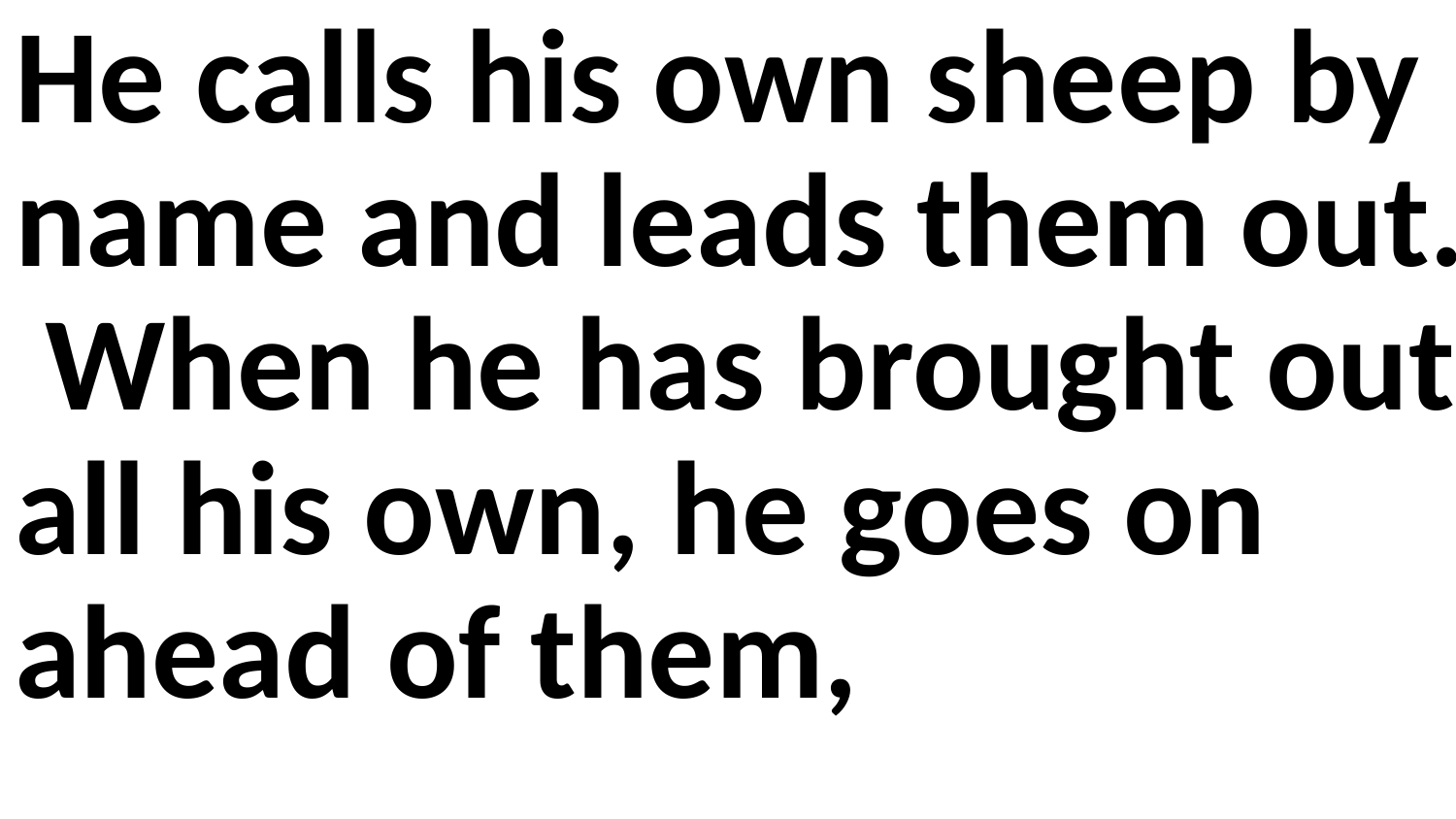

He calls his own sheep by name and leads them out.  When he has brought out all his own, he goes on ahead of them,